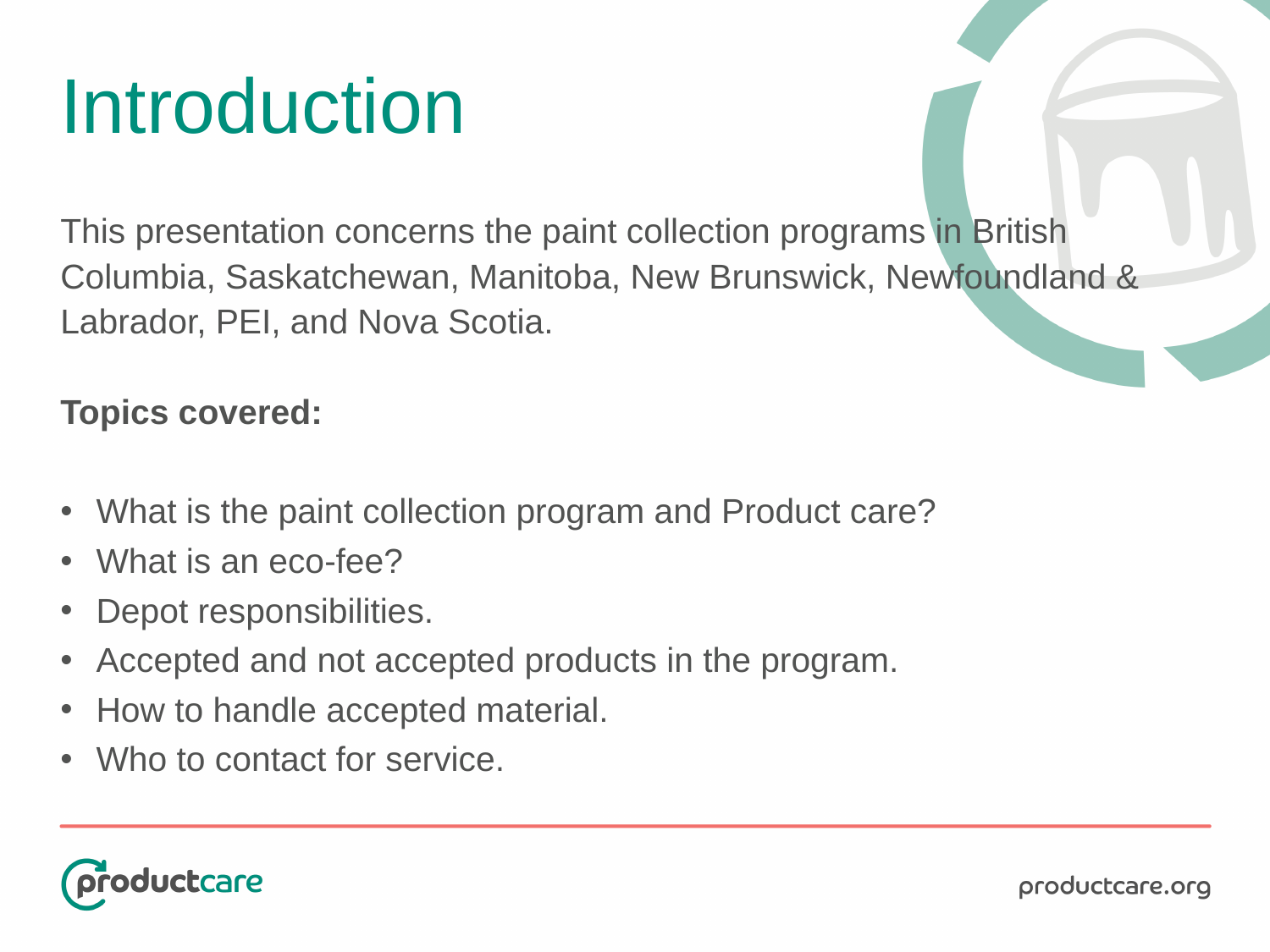

# Introduction
This presentation concerns the paint collection programs in British Columbia, Saskatchewan, Manitoba, New Brunswick, Newfoundland & Labrador, PEI, and Nova Scotia.
Topics covered:

What is the paint collection program and Product care?
What is an eco-fee?
Depot responsibilities.
Accepted and not accepted products in the program.
How to handle accepted material.
Who to contact for service.